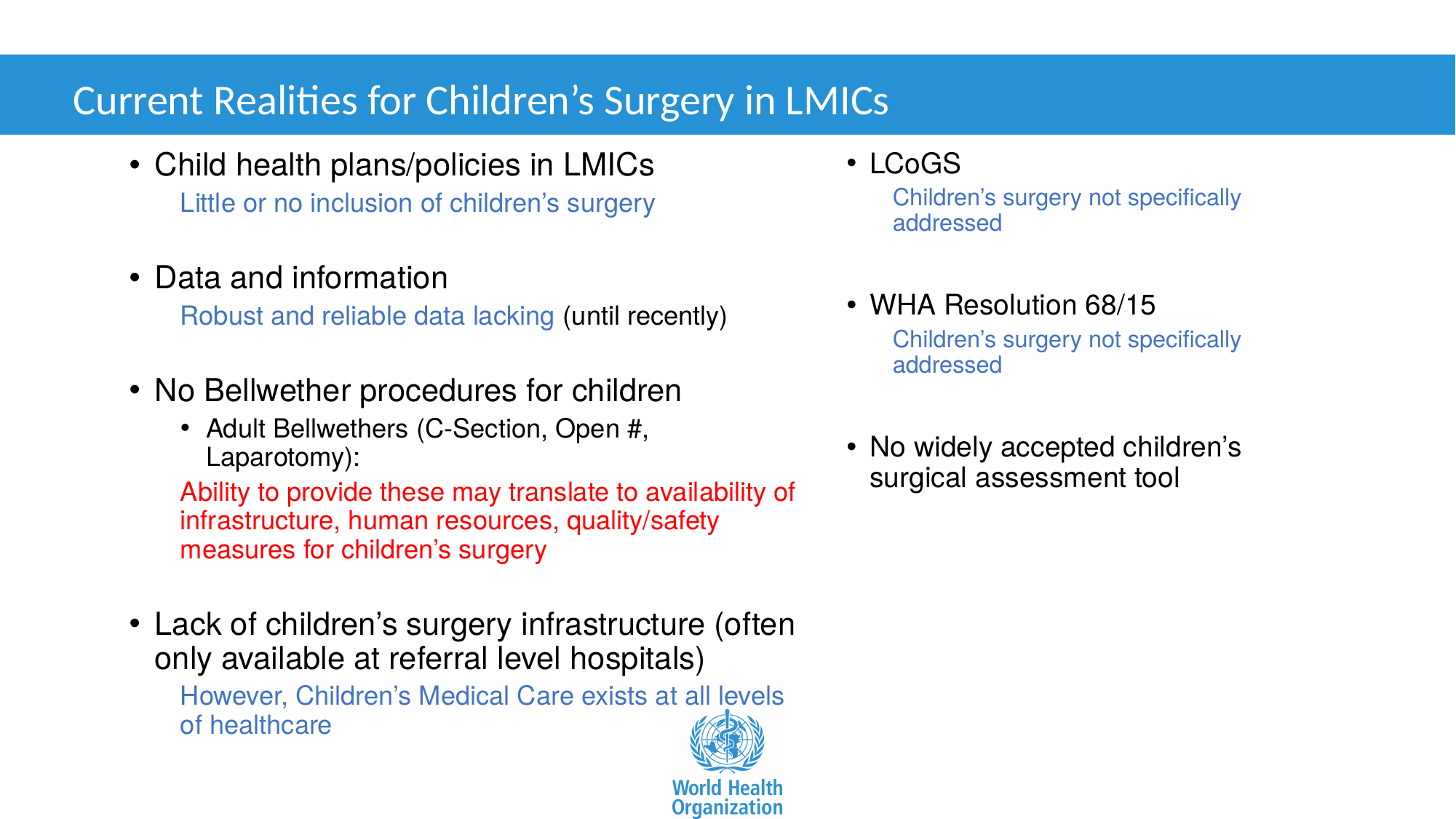

Current Realities for Children’s Surgery in LMICs
Child health plans/policies in LMICs
Little or no inclusion of children’s surgery

Data and information
Robust and reliable data lacking (until recently)

No Bellwether procedures for children
Adult Bellwethers (C-Section, Open #, Laparotomy):
Ability to provide these may translate to availability of infrastructure, human resources, quality/safety measures for children’s surgery

Lack of children’s surgery infrastructure (often only available at referral level hospitals)
However, Children’s Medical Care exists at all levels of healthcare
LCoGS
Children’s surgery not specifically addressed

WHA Resolution 68/15
Children’s surgery not specifically addressed

No widely accepted children’s surgical assessment tool